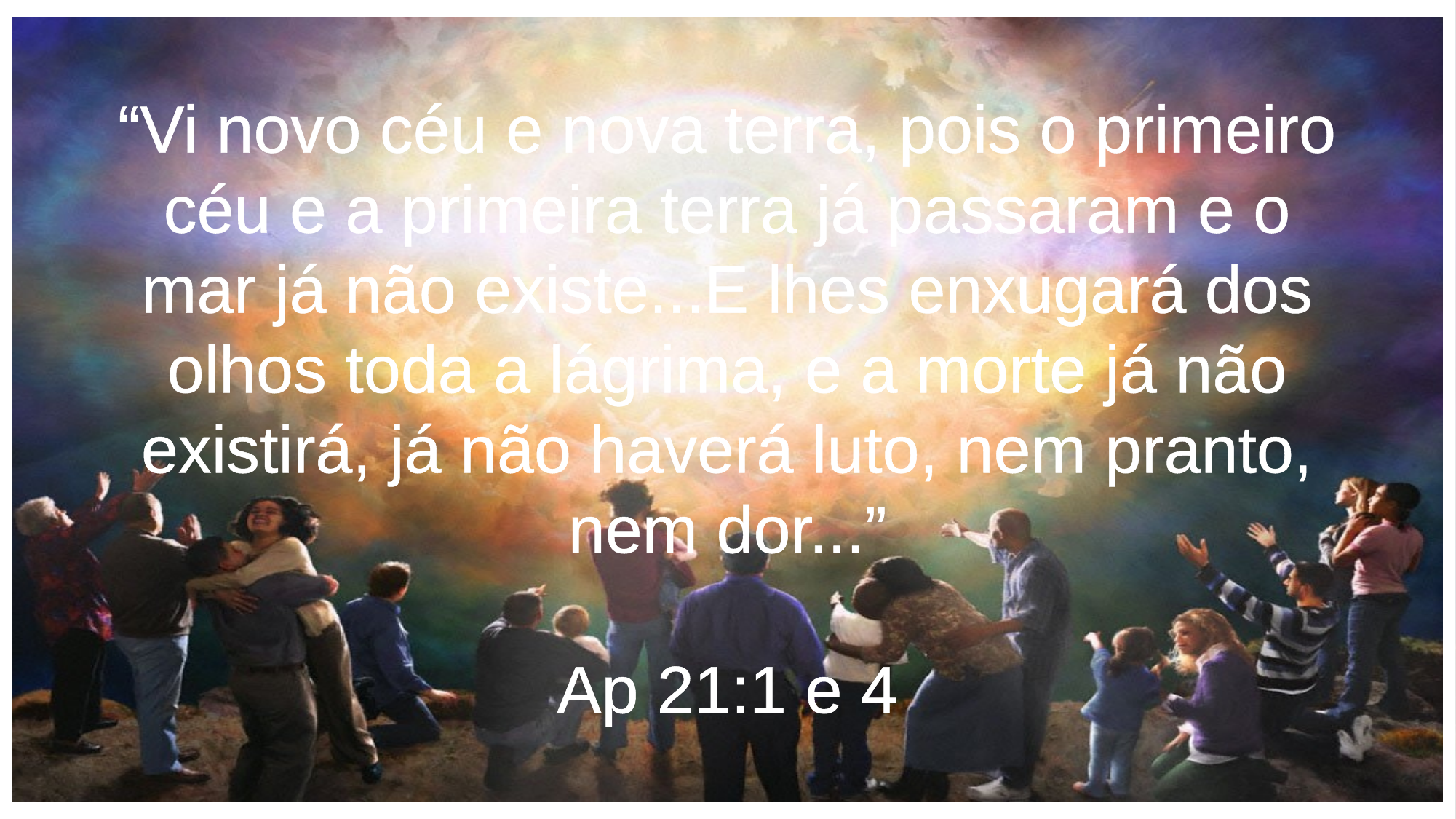

“Vi novo céu e nova terra, pois o primeiro céu e a primeira terra já passaram e o mar já não existe...E lhes enxugará dos olhos toda a lágrima, e a morte já não existirá, já não haverá luto, nem pranto, nem dor...”

Ap 21:1 e 4